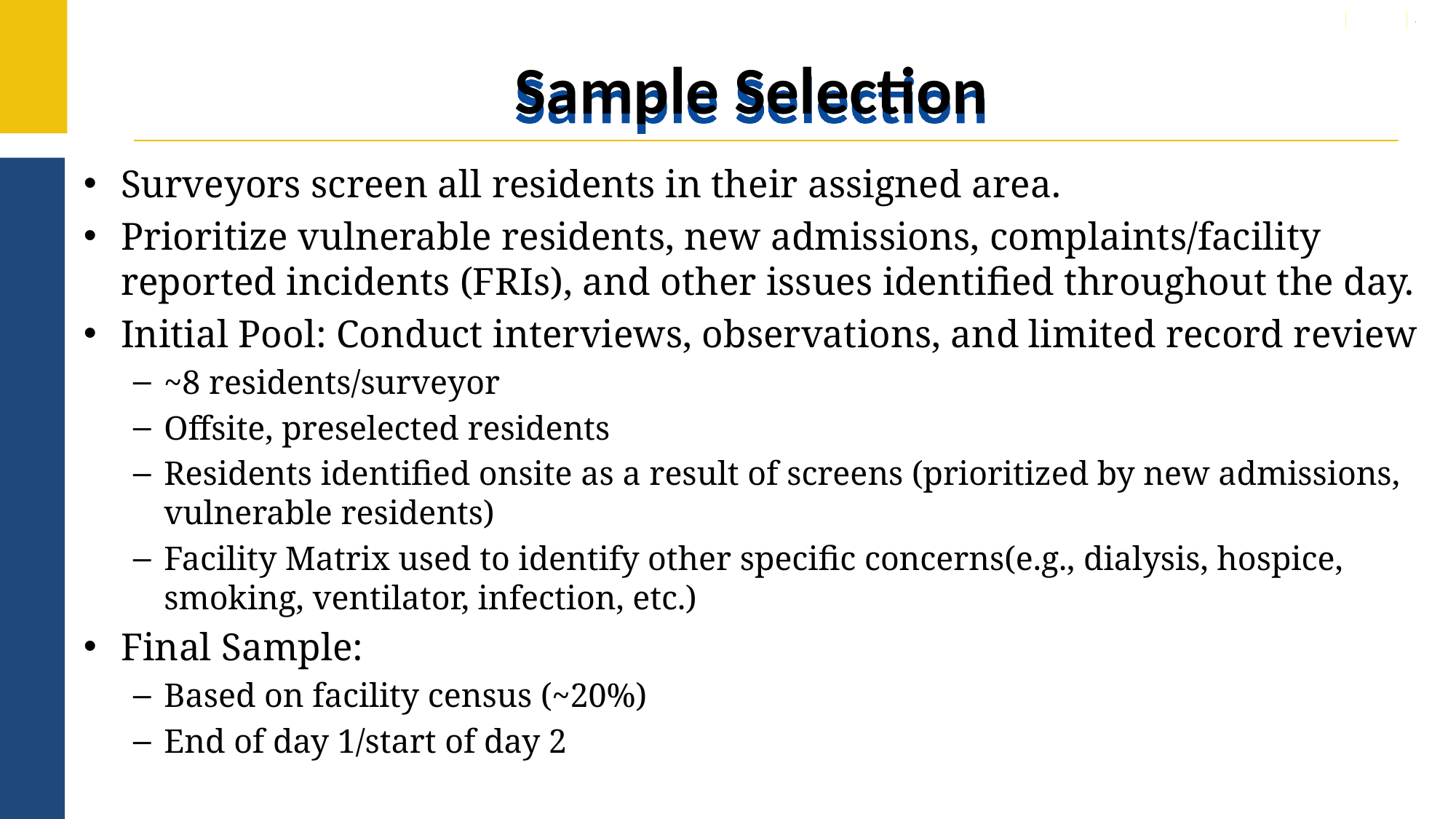

# Sample Selection
Surveyors screen all residents in their assigned area.
Prioritize vulnerable residents, new admissions, complaints/facility reported incidents (FRIs), and other issues identified throughout the day.
Initial Pool: Conduct interviews, observations, and limited record review
~8 residents/surveyor
Offsite, preselected residents
Residents identified onsite as a result of screens (prioritized by new admissions, vulnerable residents)
Facility Matrix used to identify other specific concerns(e.g., dialysis, hospice, smoking, ventilator, infection, etc.)
Final Sample:
Based on facility census (~20%)
End of day 1/start of day 2